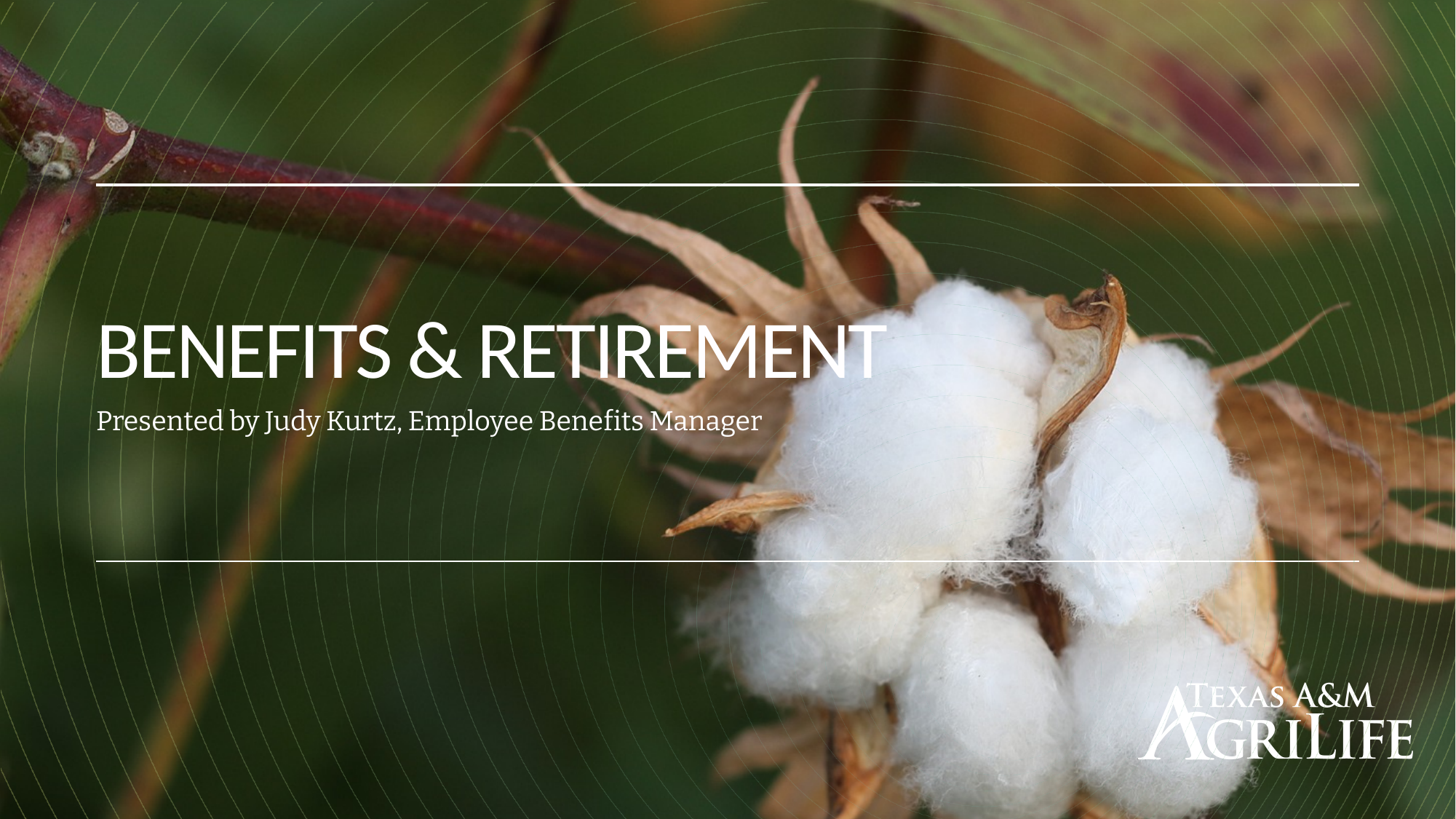

# Benefits & retirement
Presented by Judy Kurtz, Employee Benefits Manager